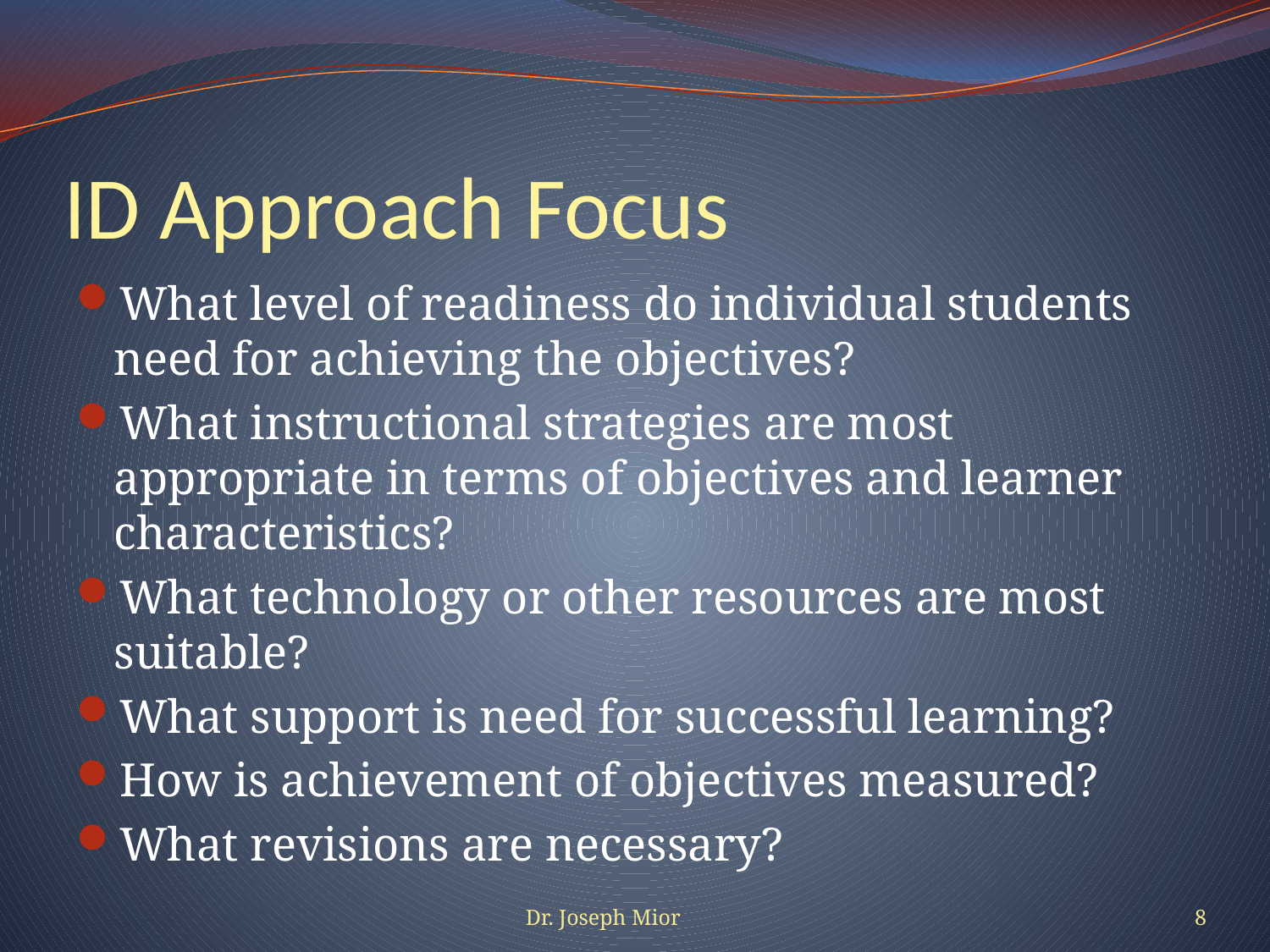

# ID Approach Focus
What level of readiness do individual students need for achieving the objectives?
What instructional strategies are most appropriate in terms of objectives and learner characteristics?
What technology or other resources are most suitable?
What support is need for successful learning?
How is achievement of objectives measured?
What revisions are necessary?
Dr. Joseph Mior
8